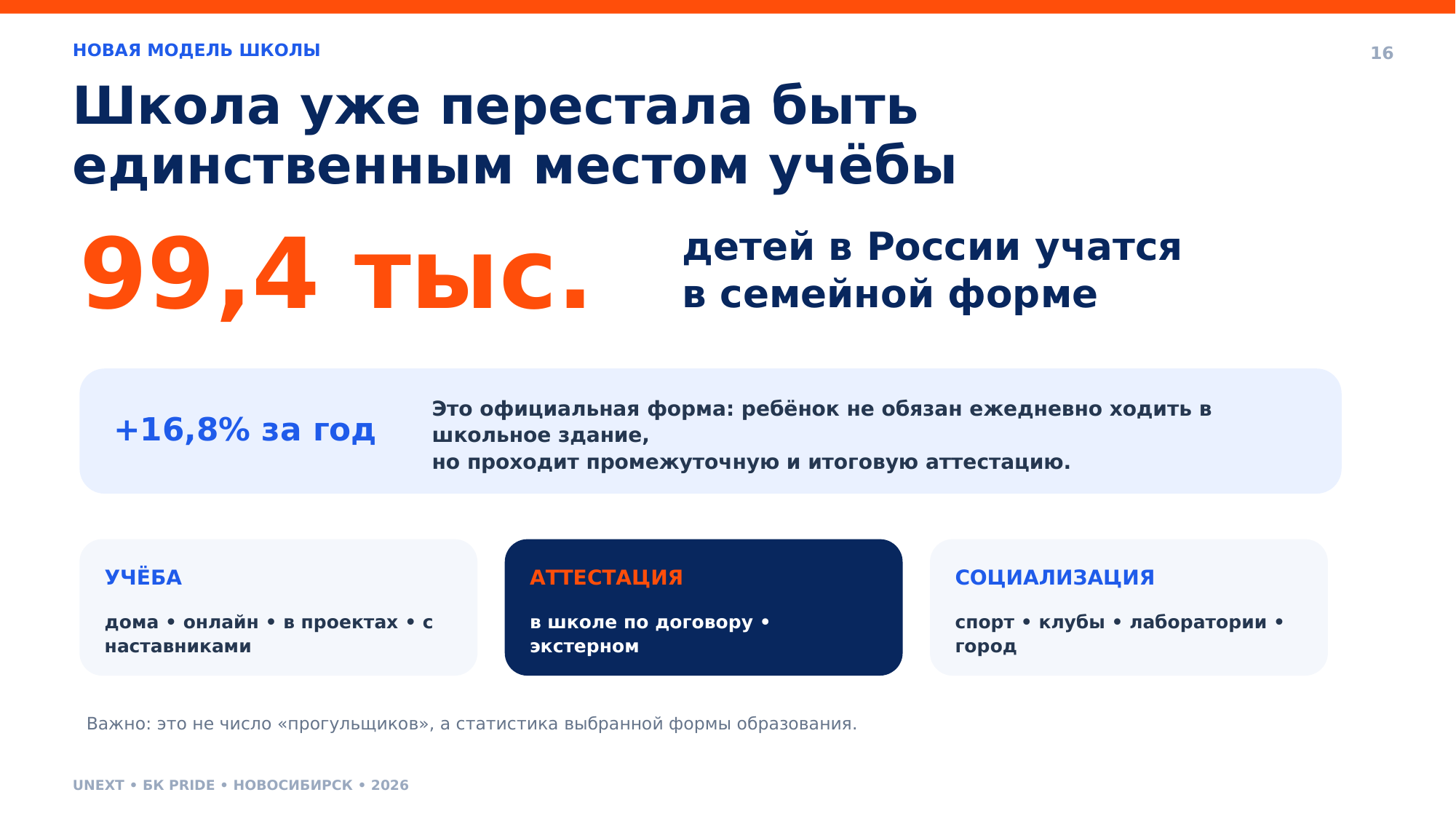

НОВАЯ МОДЕЛЬ ШКОЛЫ
16
Школа уже перестала быть единственным местом учёбы
99,4 тыс.
детей в России учатся
в семейной форме

Это официальная форма: ребёнок не обязан ежедневно ходить в школьное здание,
но проходит промежуточную и итоговую аттестацию.
+16,8% за год

УЧЁБА
АТТЕСТАЦИЯ
СОЦИАЛИЗАЦИЯ
дома • онлайн • в проектах • с наставниками
в школе по договору • экстерном
спорт • клубы • лаборатории • город
Важно: это не число «прогульщиков», а статистика выбранной формы образования.
UNEXT • БК PRIDE • НОВОСИБИРСК • 2026